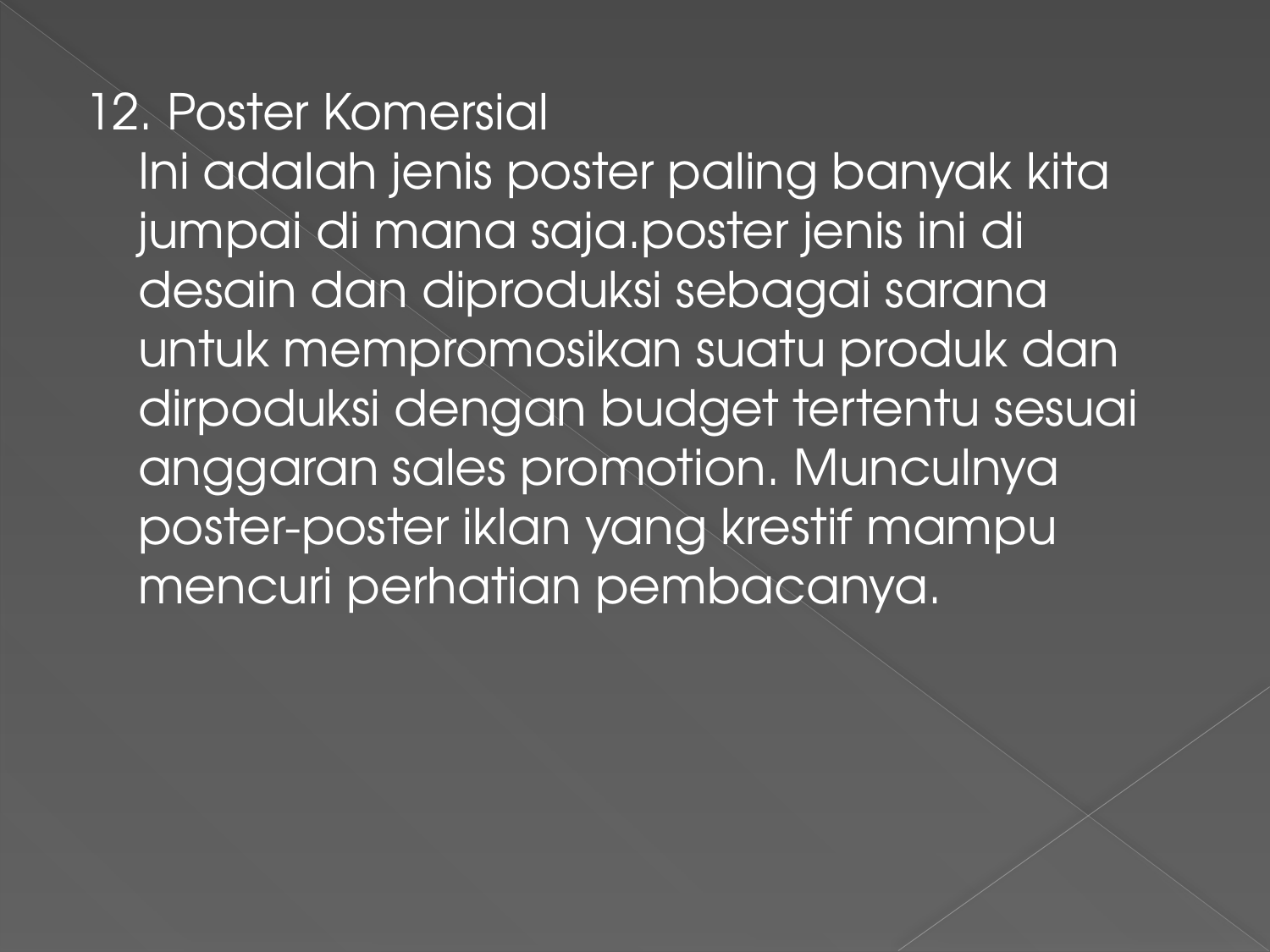

12. Poster Komersial
Ini adalah jenis poster paling banyak kita jumpai di mana saja.poster jenis ini di desain dan diproduksi sebagai sarana untuk mempromosikan suatu produk dan dirpoduksi dengan budget tertentu sesuai anggaran sales promotion. Munculnya poster-poster iklan yang krestif mampu mencuri perhatian pembacanya.